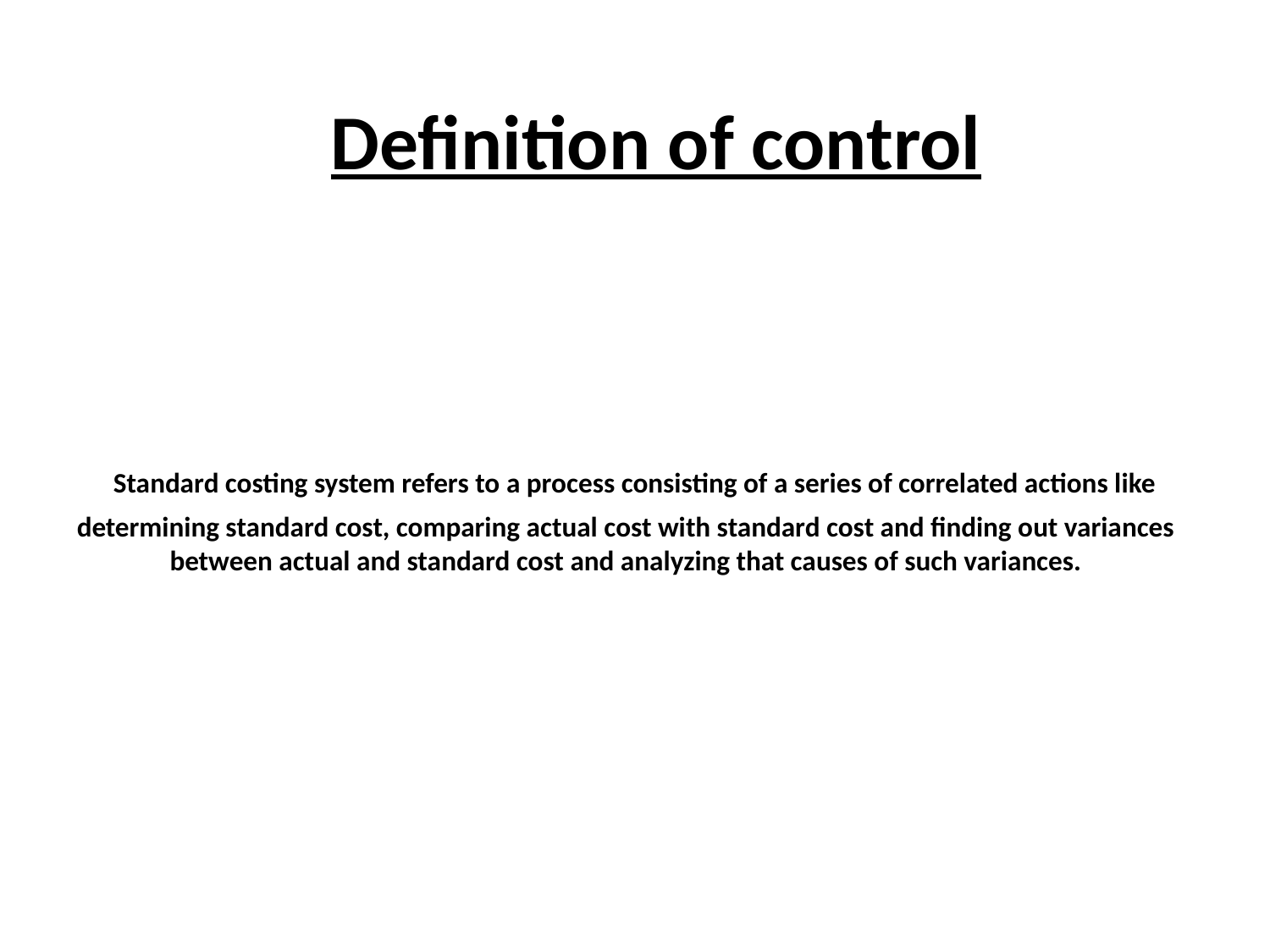

Definition of control
# Standard costing system refers to a process consisting of a series of correlated actions like determining standard cost, comparing actual cost with standard cost and finding out variances between actual and standard cost and analyzing that causes of such variances.